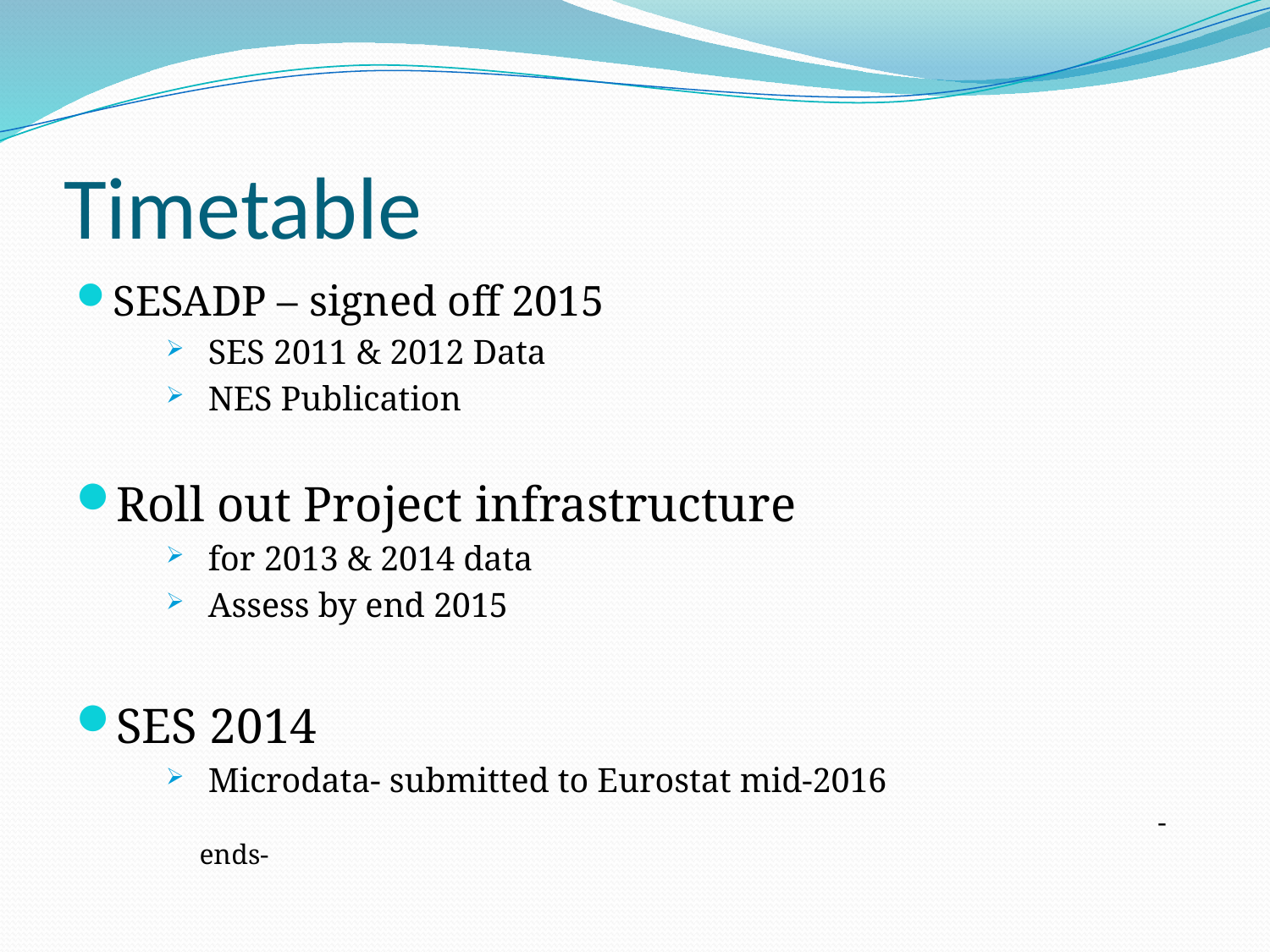

# Timetable
SESADP – signed off 2015
 SES 2011 & 2012 Data
 NES Publication

Roll out Project infrastructure
 for 2013 & 2014 data
 Assess by end 2015

SES 2014
 Microdata- submitted to Eurostat mid-2016
                                                                                                                                              -ends-